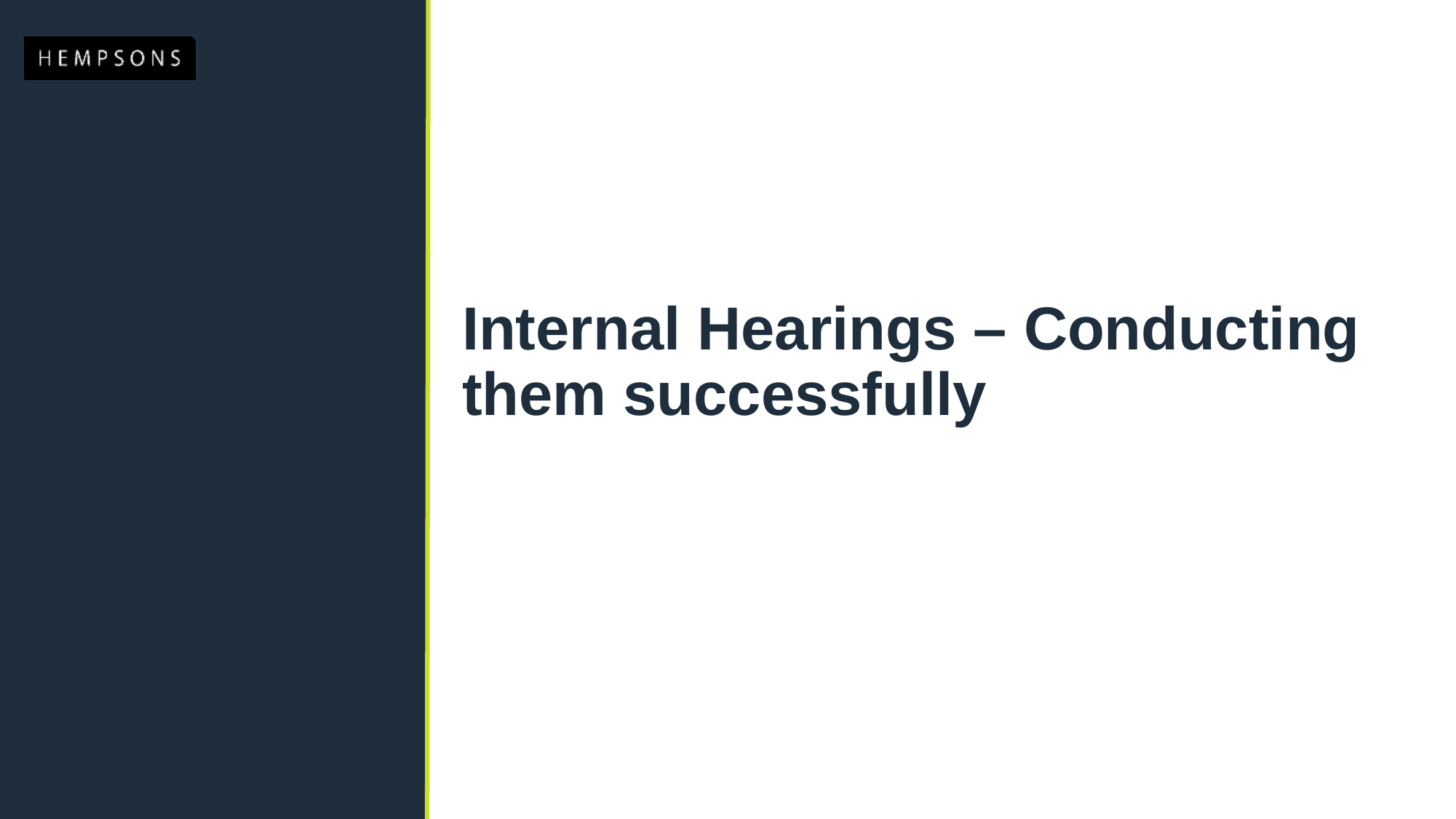

Internal Hearings – Conducting them successfully
#